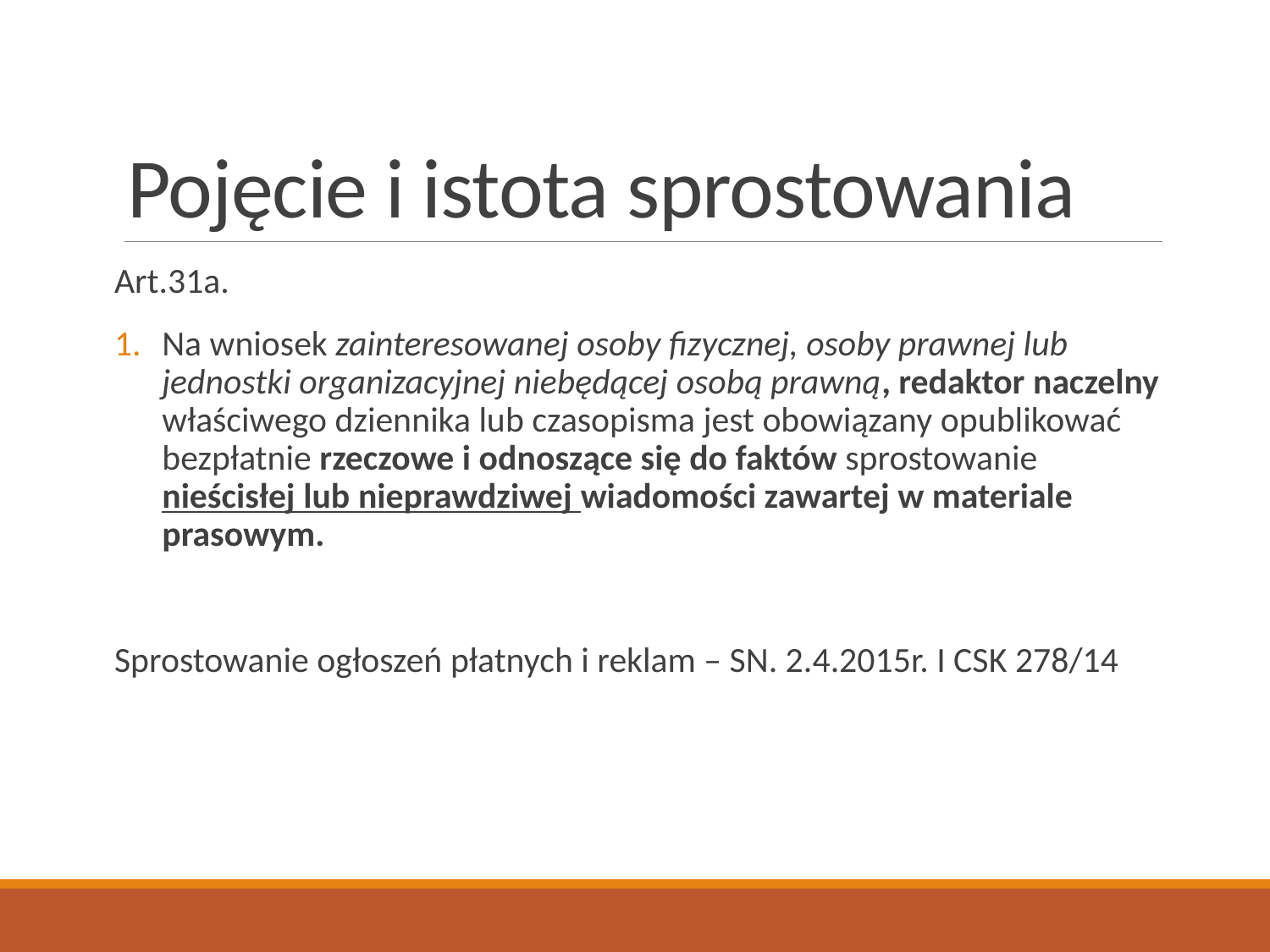

# Pojęcie i istota sprostowania
Art.31a.
Na wniosek zainteresowanej osoby fizycznej, osoby prawnej lub jednostki organizacyjnej niebędącej osobą prawną, redaktor naczelny właściwego dziennika lub czasopisma jest obowiązany opublikować bezpłatnie rzeczowe i odnoszące się do faktów sprostowanie nieścisłej lub nieprawdziwej wiadomości zawartej w materiale prasowym.

Sprostowanie ogłoszeń płatnych i reklam – SN. 2.4.2015r. I CSK 278/14